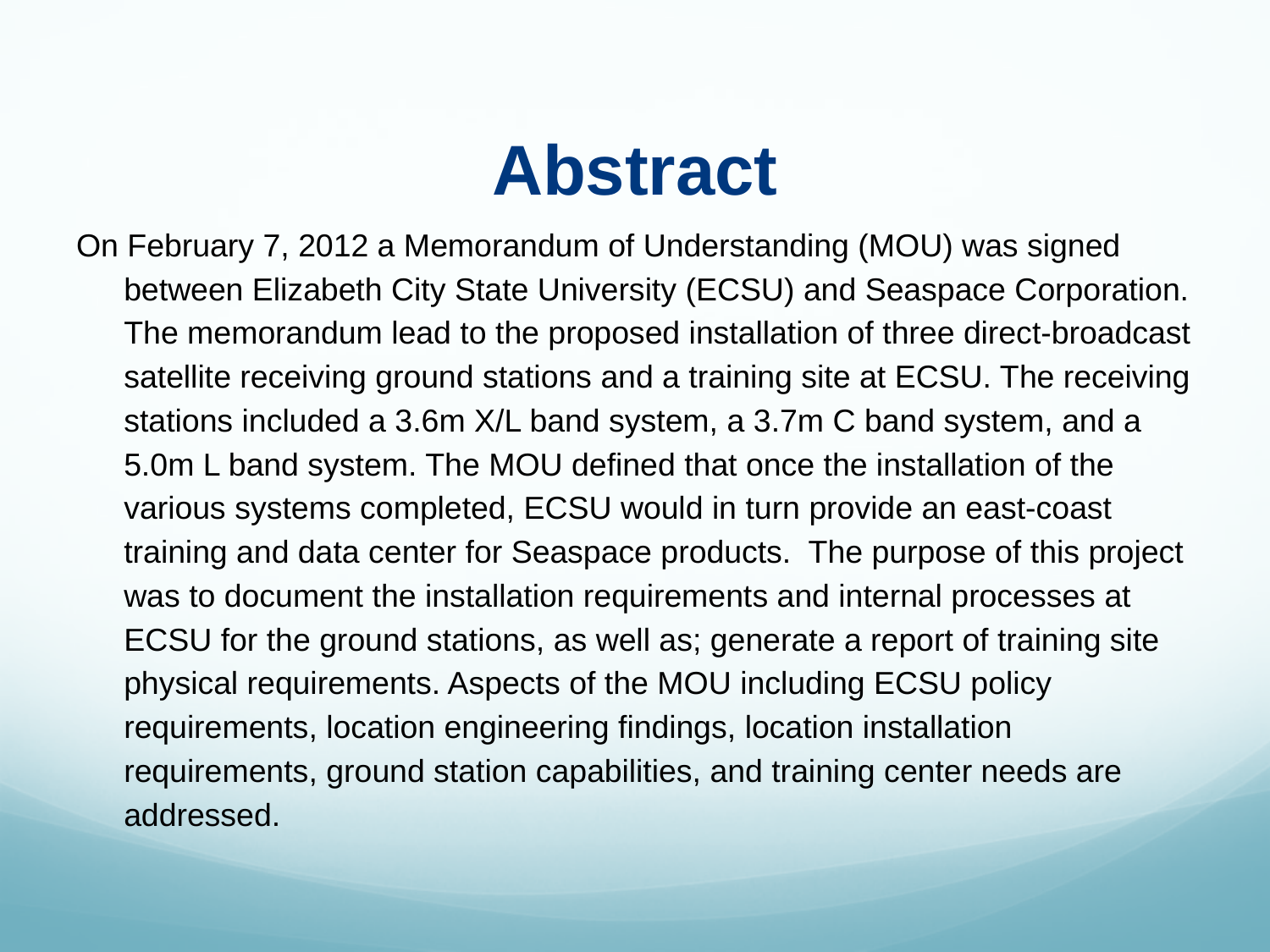

# Abstract
On February 7, 2012 a Memorandum of Understanding (MOU) was signed between Elizabeth City State University (ECSU) and Seaspace Corporation. The memorandum lead to the proposed installation of three direct-broadcast satellite receiving ground stations and a training site at ECSU. The receiving stations included a 3.6m X/L band system, a 3.7m C band system, and a 5.0m L band system. The MOU defined that once the installation of the various systems completed, ECSU would in turn provide an east-coast training and data center for Seaspace products.  The purpose of this project was to document the installation requirements and internal processes at ECSU for the ground stations, as well as; generate a report of training site physical requirements. Aspects of the MOU including ECSU policy requirements, location engineering findings, location installation requirements, ground station capabilities, and training center needs are addressed.